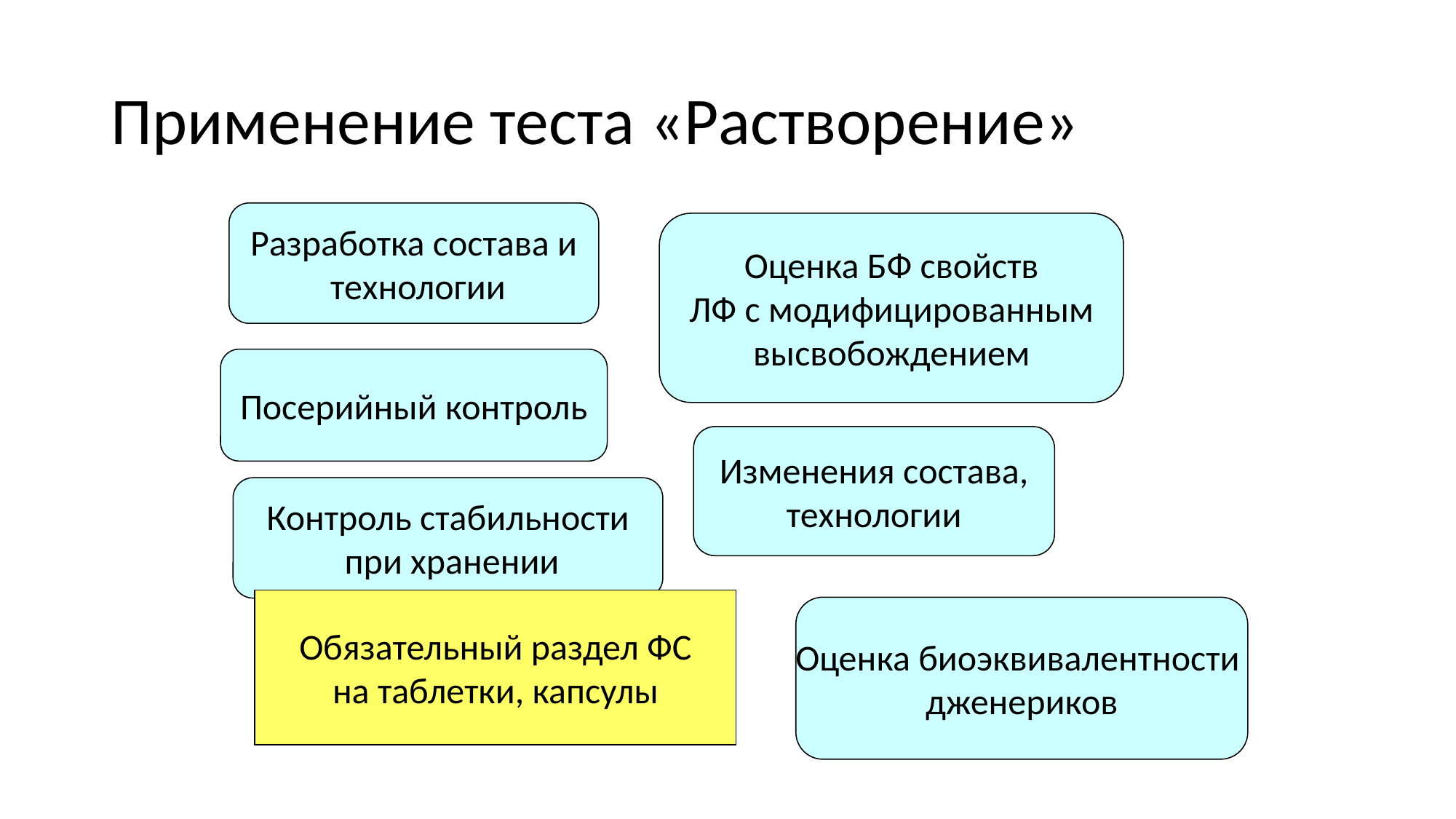

# Применение теста «Растворение»
Разработка состава и
 технологии
Оценка БФ свойств
ЛФ с модифицированным
высвобождением

Посерийный контроль
Изменения состава,
технологии
Контроль стабильности
 при хранении
Обязательный раздел ФС
на таблетки, капсулы
Оценка биоэквивалентности
дженериков